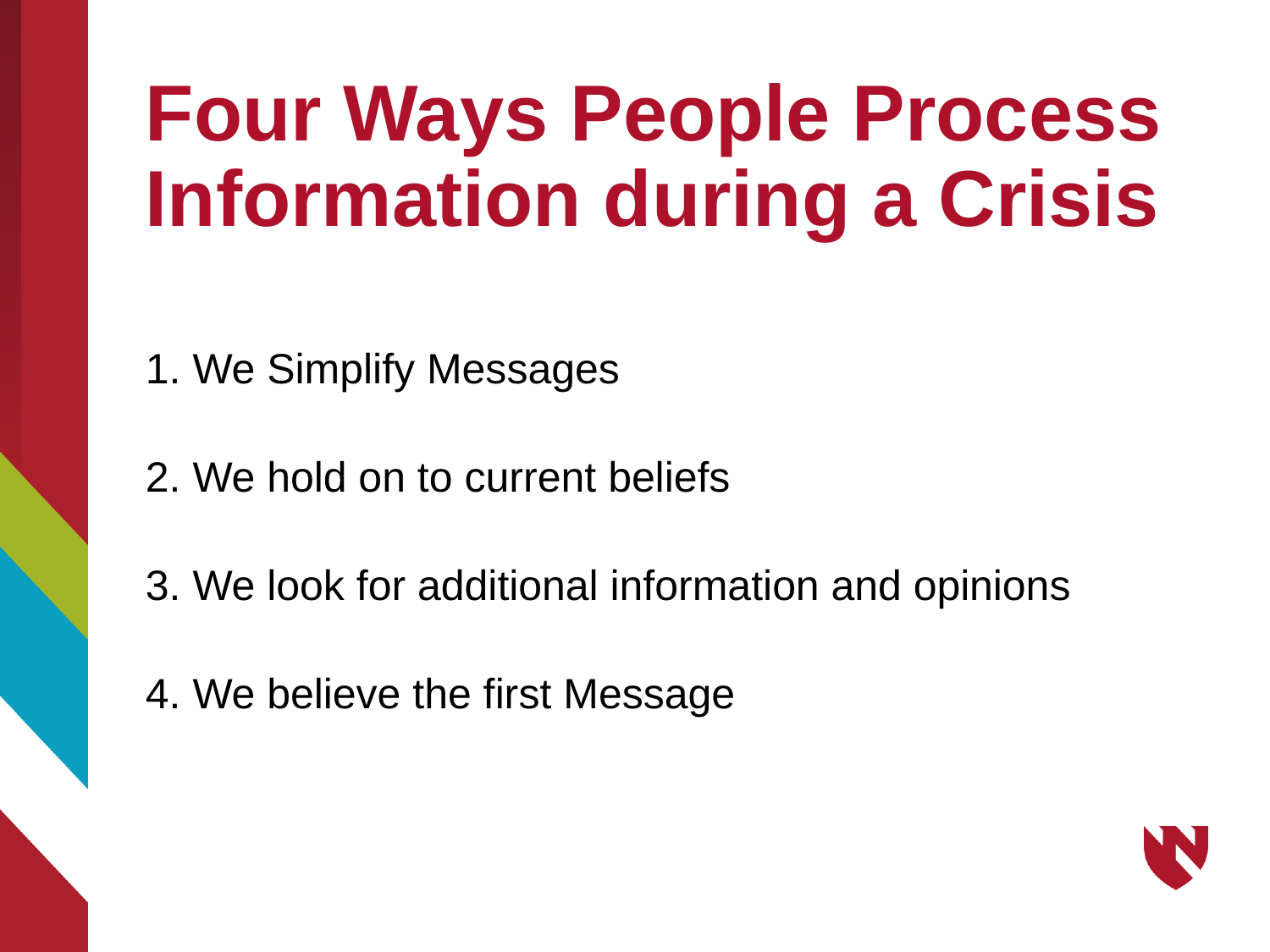

# Four Ways People Process Information during a Crisis
1. We Simplify Messages

2. We hold on to current beliefs

3. We look for additional information and opinions

4. We believe the first Message